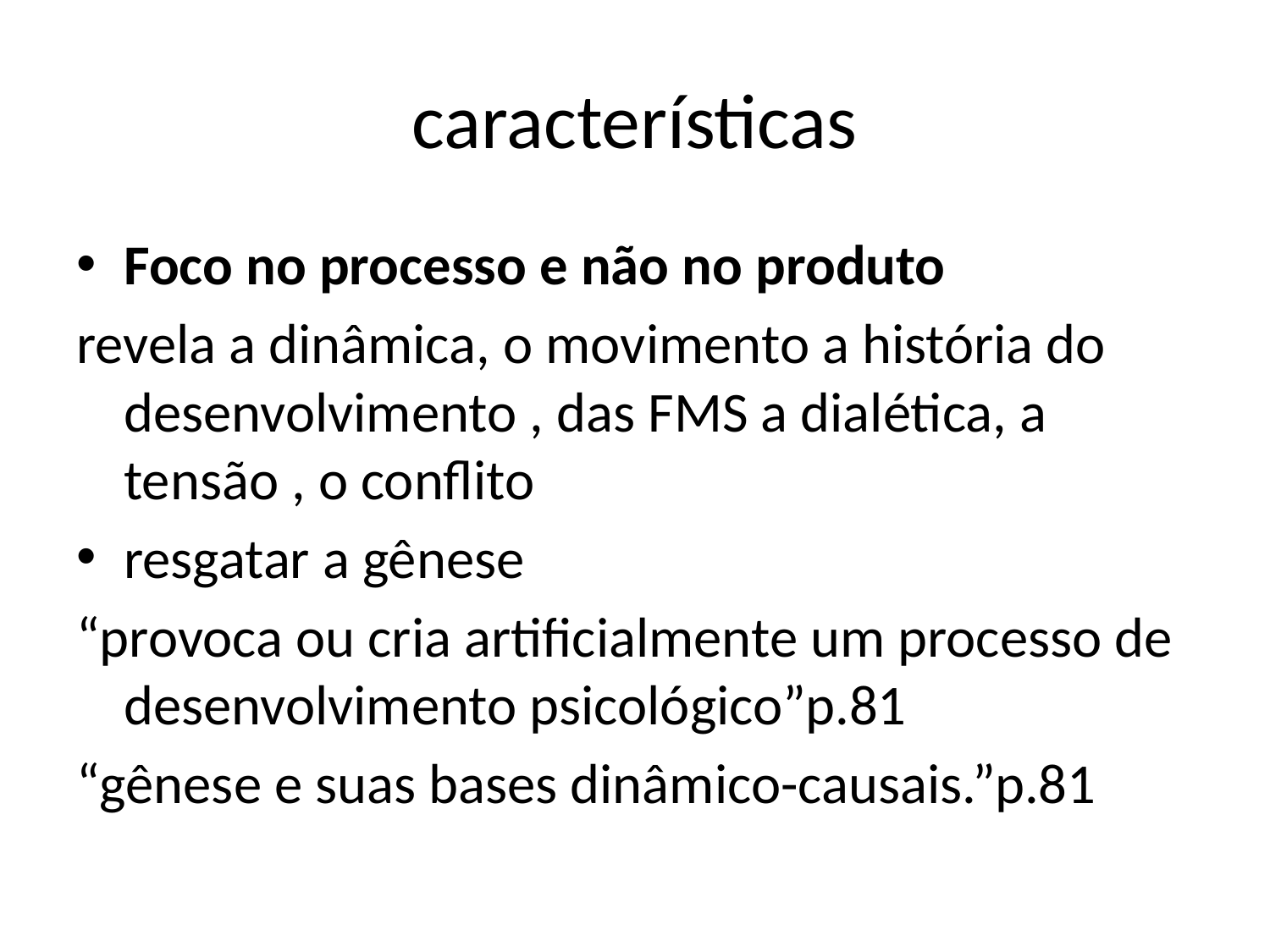

# características
Foco no processo e não no produto
revela a dinâmica, o movimento a história do desenvolvimento , das FMS a dialética, a tensão , o conflito
resgatar a gênese
“provoca ou cria artificialmente um processo de desenvolvimento psicológico”p.81
“gênese e suas bases dinâmico-causais.”p.81